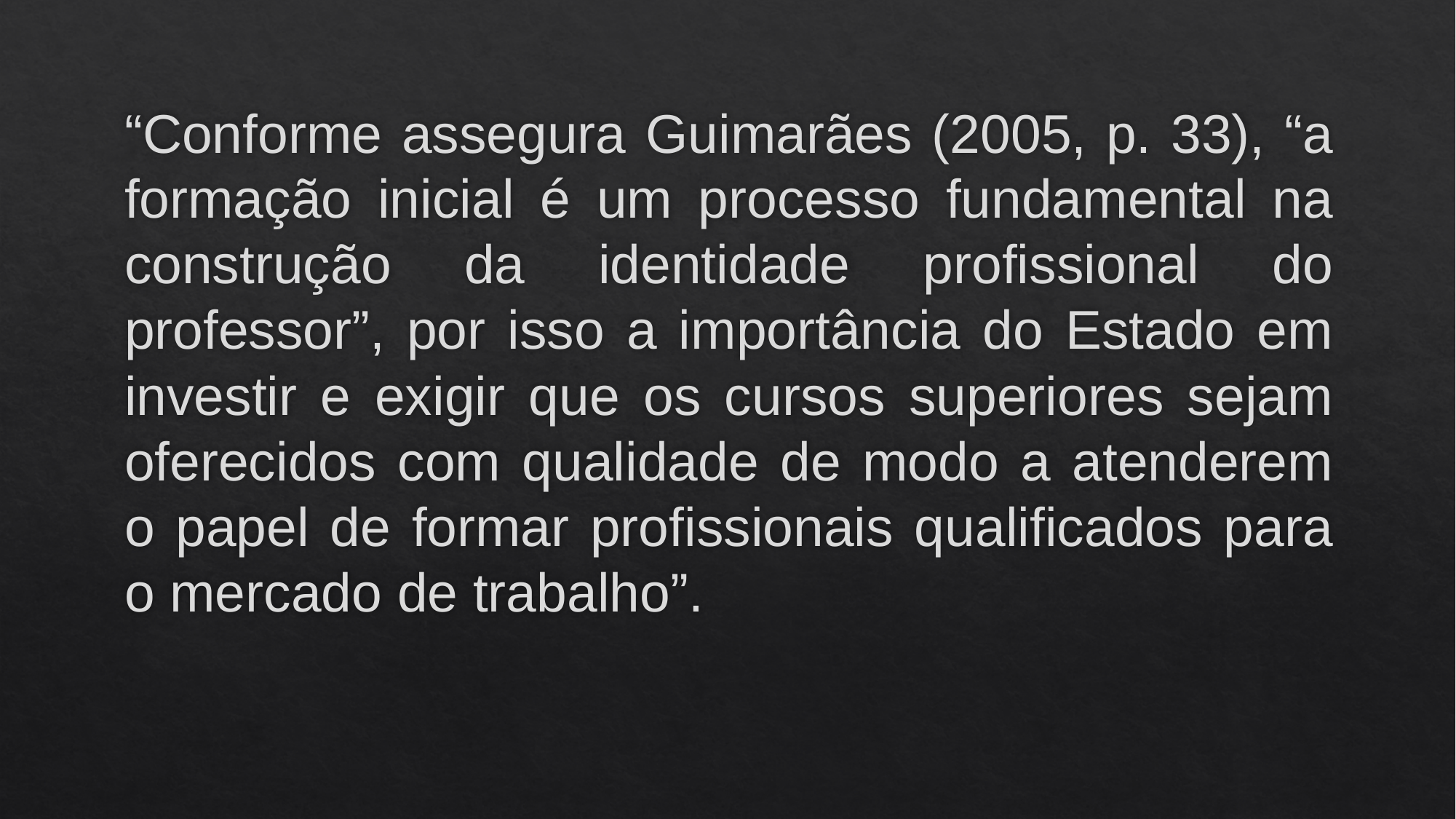

“Conforme assegura Guimarães (2005, p. 33), “a formação inicial é um processo fundamental na construção da identidade profissional do professor”, por isso a importância do Estado em investir e exigir que os cursos superiores sejam oferecidos com qualidade de modo a atenderem o papel de formar profissionais qualificados para o mercado de trabalho”.